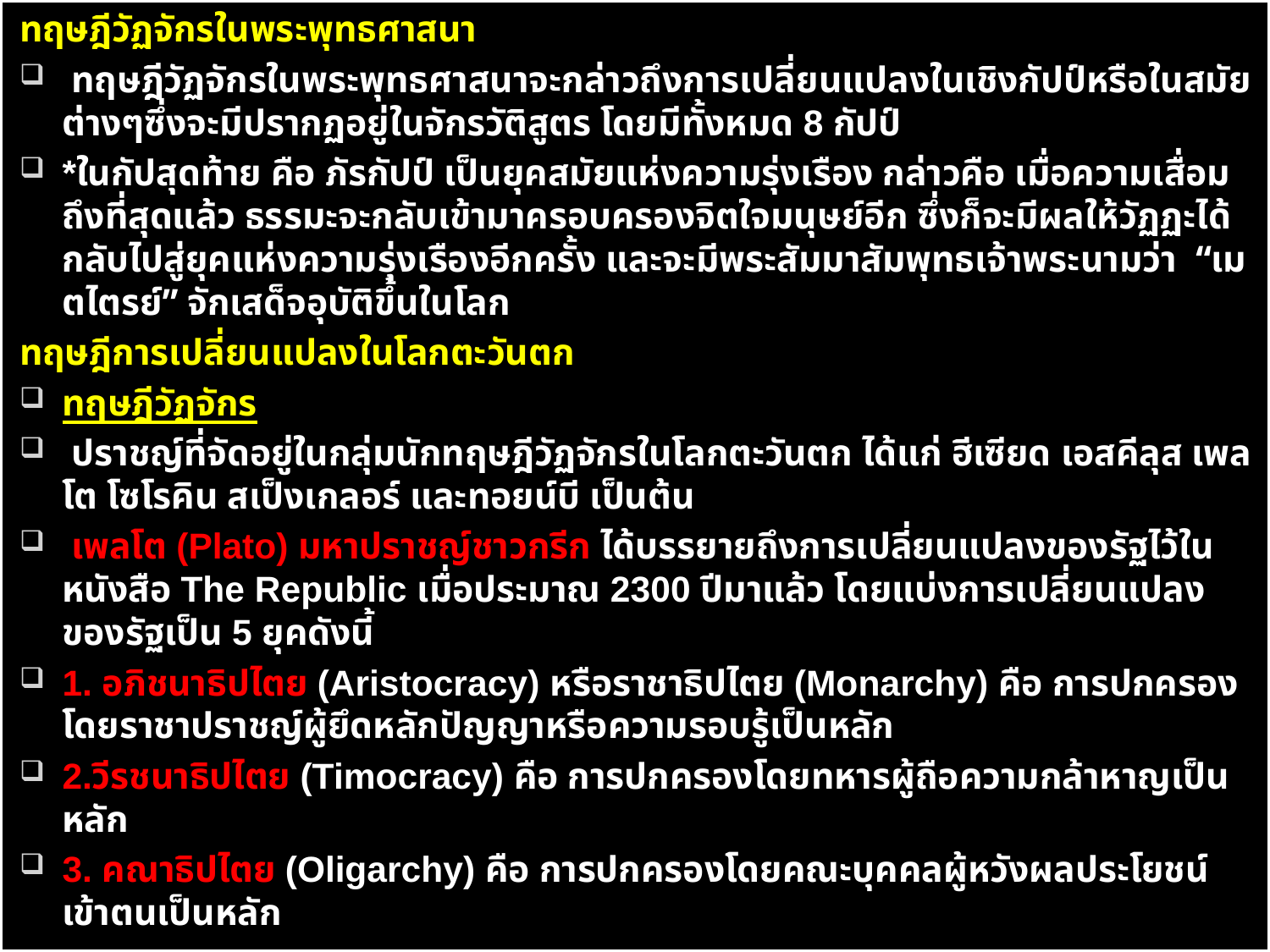

ทฤษฎีวัฏจักรในพระพุทธศาสนา
 ทฤษฎีวัฏจักรในพระพุทธศาสนาจะกล่าวถึงการเปลี่ยนแปลงในเชิงกัปป์หรือในสมัยต่างๆซึ่งจะมีปรากฏอยู่ในจักรวัติสูตร โดยมีทั้งหมด 8 กัปป์
*ในกัปสุดท้าย คือ ภัรกัปป์ เป็นยุคสมัยแห่งความรุ่งเรือง กล่าวคือ เมื่อความเสื่อมถึงที่สุดแล้ว ธรรมะจะกลับเข้ามาครอบครองจิตใจมนุษย์อีก ซึ่งก็จะมีผลให้วัฏฏะได้กลับไปสู่ยุคแห่งความรุ่งเรืองอีกครั้ง และจะมีพระสัมมาสัมพุทธเจ้าพระนามว่า  “เมตไตรย์” จักเสด็จอุบัติขึ้นในโลก
ทฤษฎีการเปลี่ยนแปลงในโลกตะวันตก
ทฤษฎีวัฏจักร
 ปราชญ์ที่จัดอยู่ในกลุ่มนักทฤษฎีวัฏจักรในโลกตะวันตก ได้แก่ ฮีเซียด เอสคีลุส เพลโต โซโรคิน สเป็งเกลอร์ และทอยน์บี เป็นต้น
 เพลโต (Plato) มหาปราชญ์ชาวกรีก ได้บรรยายถึงการเปลี่ยนแปลงของรัฐไว้ในหนังสือ The Republic เมื่อประมาณ 2300 ปีมาแล้ว โดยแบ่งการเปลี่ยนแปลงของรัฐเป็น 5 ยุคดังนี้
1. อภิชนาธิปไตย (Aristocracy) หรือราชาธิปไตย (Monarchy) คือ การปกครองโดยราชาปราชญ์ผู้ยึดหลักปัญญาหรือความรอบรู้เป็นหลัก
2.วีรชนาธิปไตย (Timocracy) คือ การปกครองโดยทหารผู้ถือความกล้าหาญเป็นหลัก
3. คณาธิปไตย (Oligarchy) คือ การปกครองโดยคณะบุคคลผู้หวังผลประโยชน์เข้าตนเป็นหลัก